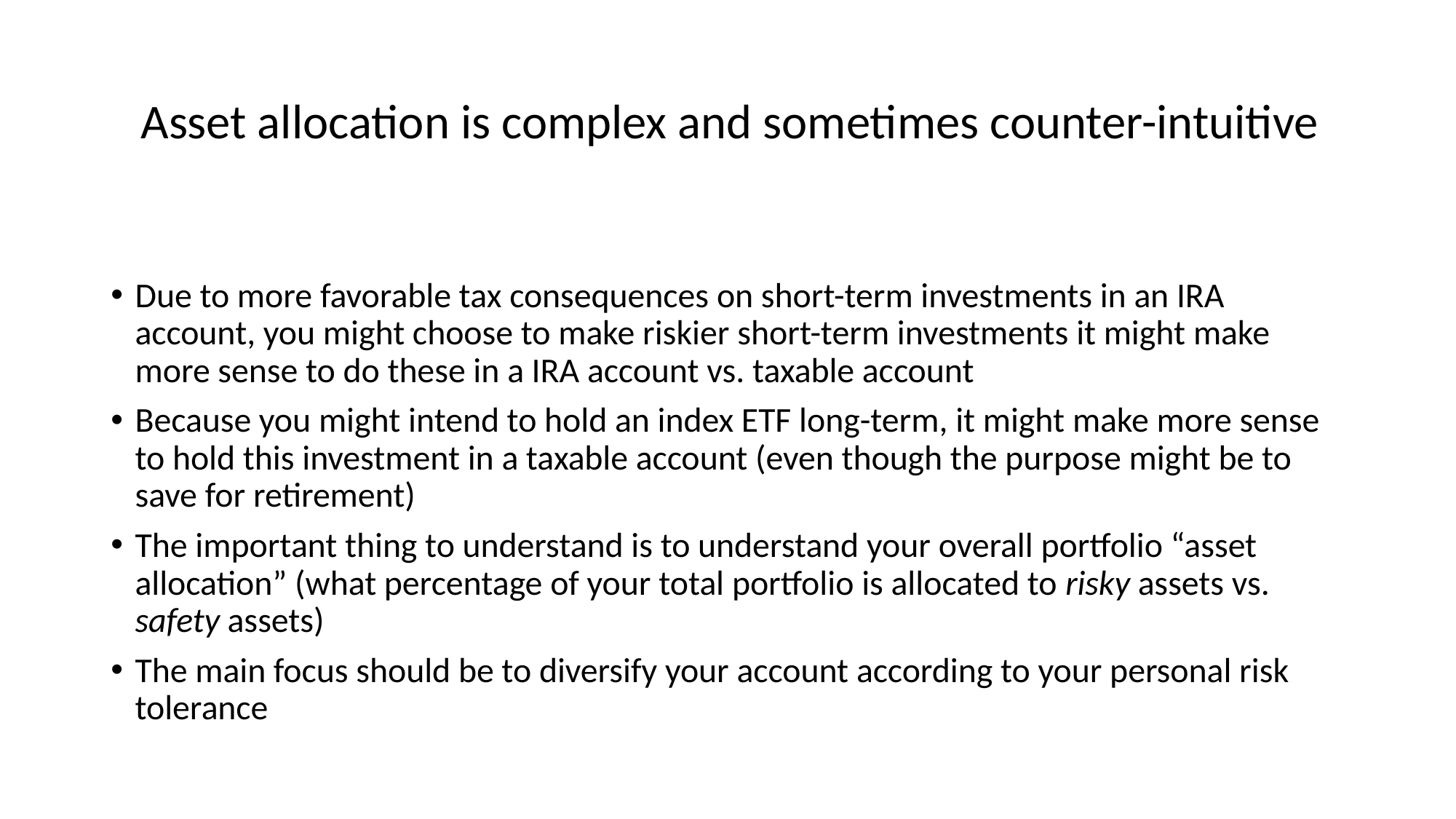

# Asset allocation is complex and sometimes counter-intuitive

Due to more favorable tax consequences on short-term investments in an IRA account, you might choose to make riskier short-term investments it might make more sense to do these in a IRA account vs. taxable account
Because you might intend to hold an index ETF long-term, it might make more sense to hold this investment in a taxable account (even though the purpose might be to save for retirement)
The important thing to understand is to understand your overall portfolio “asset allocation” (what percentage of your total portfolio is allocated to risky assets vs. safety assets)
The main focus should be to diversify your account according to your personal risk tolerance